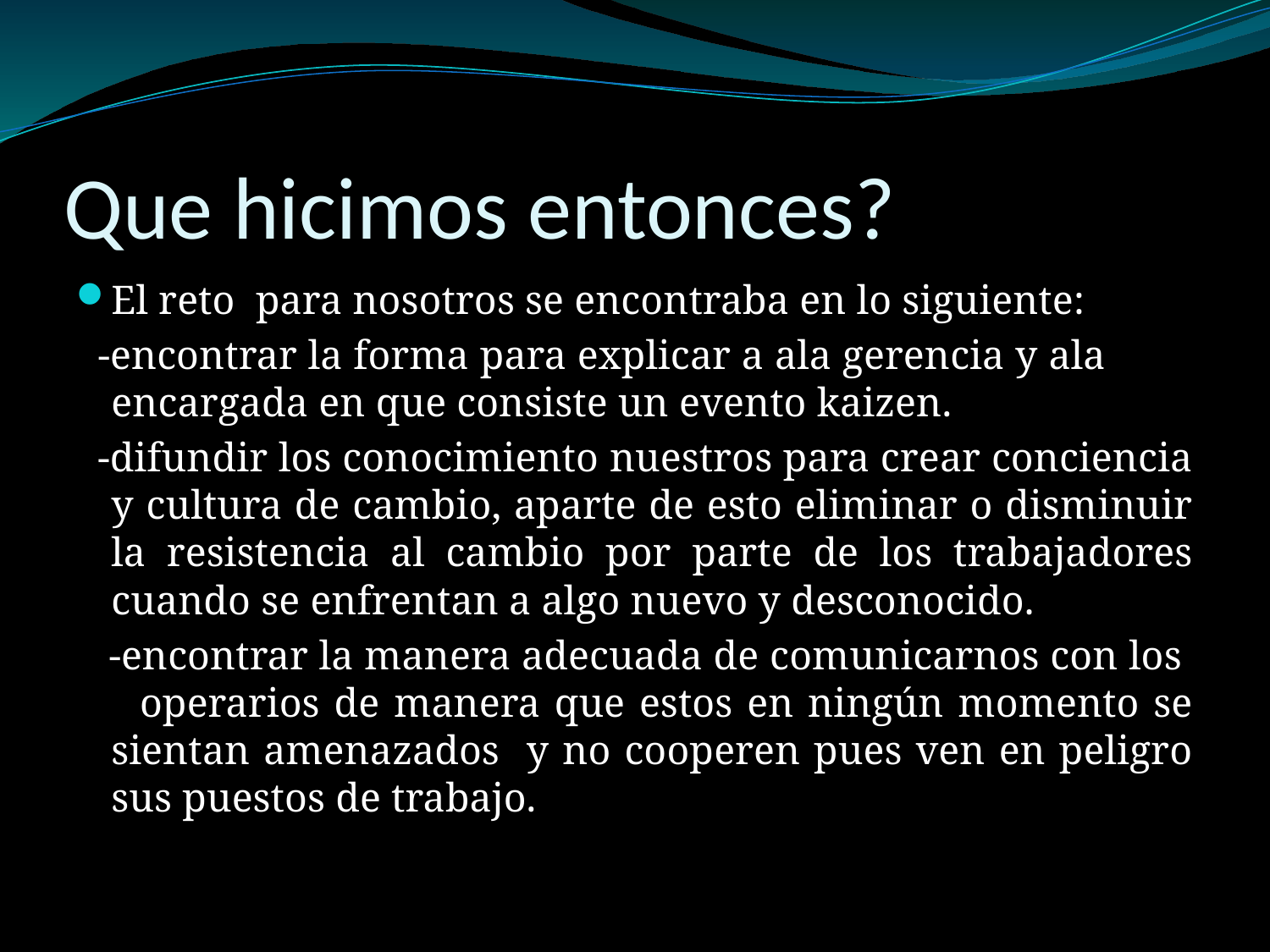

# Que hicimos entonces?
El reto  para nosotros se encontraba en lo siguiente:
  -encontrar la forma para explicar a ala gerencia y ala         encargada en que consiste un evento kaizen.
  -difundir los conocimiento nuestros para crear conciencia y cultura de cambio, aparte de esto eliminar o disminuir la resistencia al cambio por parte de los trabajadores cuando se enfrentan a algo nuevo y desconocido.
   -encontrar la manera adecuada de comunicarnos con los    operarios de manera que estos en ningún momento se sientan amenazados  y no cooperen pues ven en peligro sus puestos de trabajo.